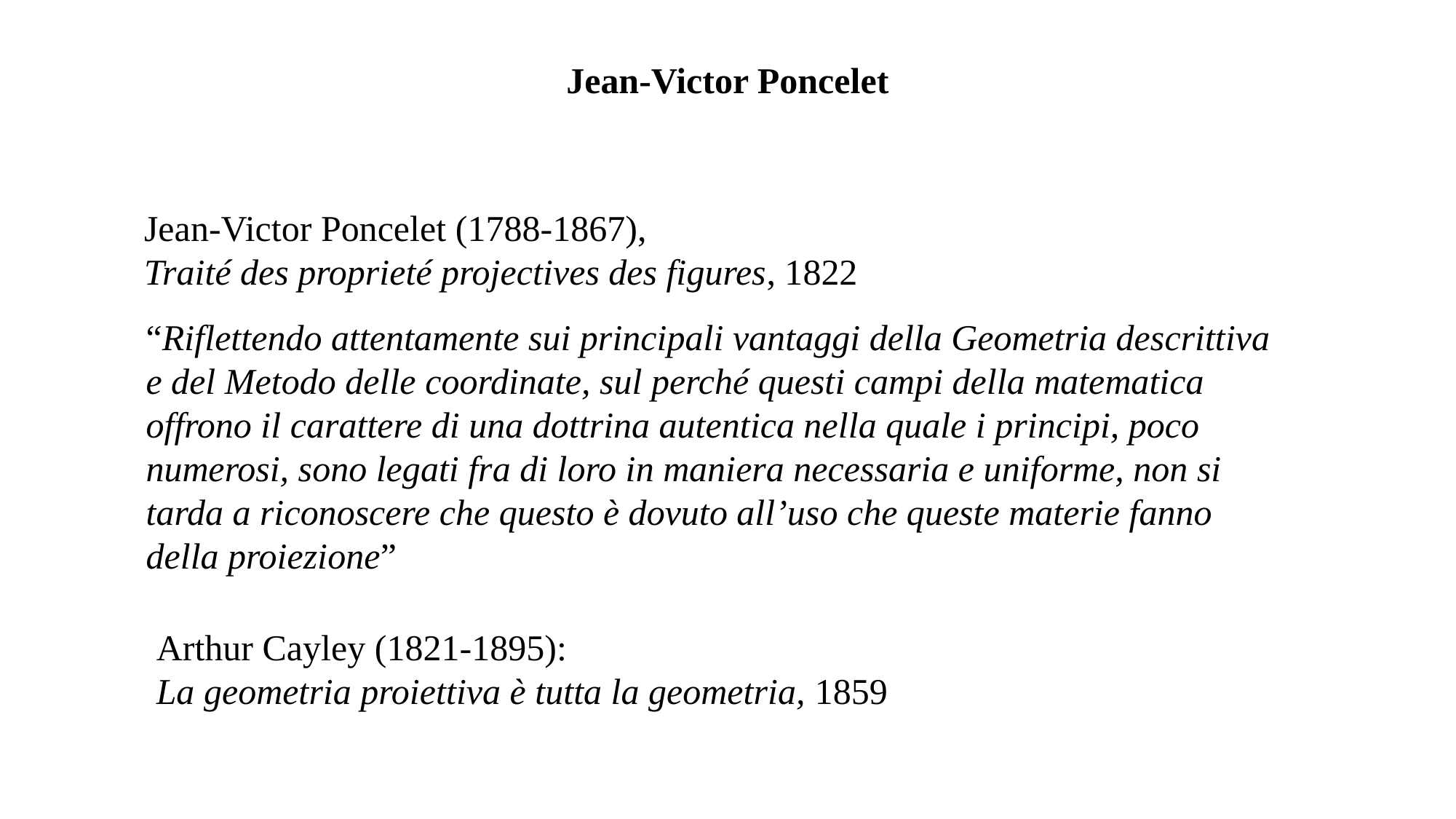

Jean-Victor Poncelet
Jean-Victor Poncelet (1788-1867),
Traité des proprieté projectives des figures, 1822
“Riflettendo attentamente sui principali vantaggi della Geometria descrittiva e del Metodo delle coordinate, sul perché questi campi della matematica offrono il carattere di una dottrina autentica nella quale i principi, poco numerosi, sono legati fra di loro in maniera necessaria e uniforme, non si tarda a riconoscere che questo è dovuto all’uso che queste materie fanno della proiezione”
Arthur Cayley (1821-1895):
La geometria proiettiva è tutta la geometria, 1859